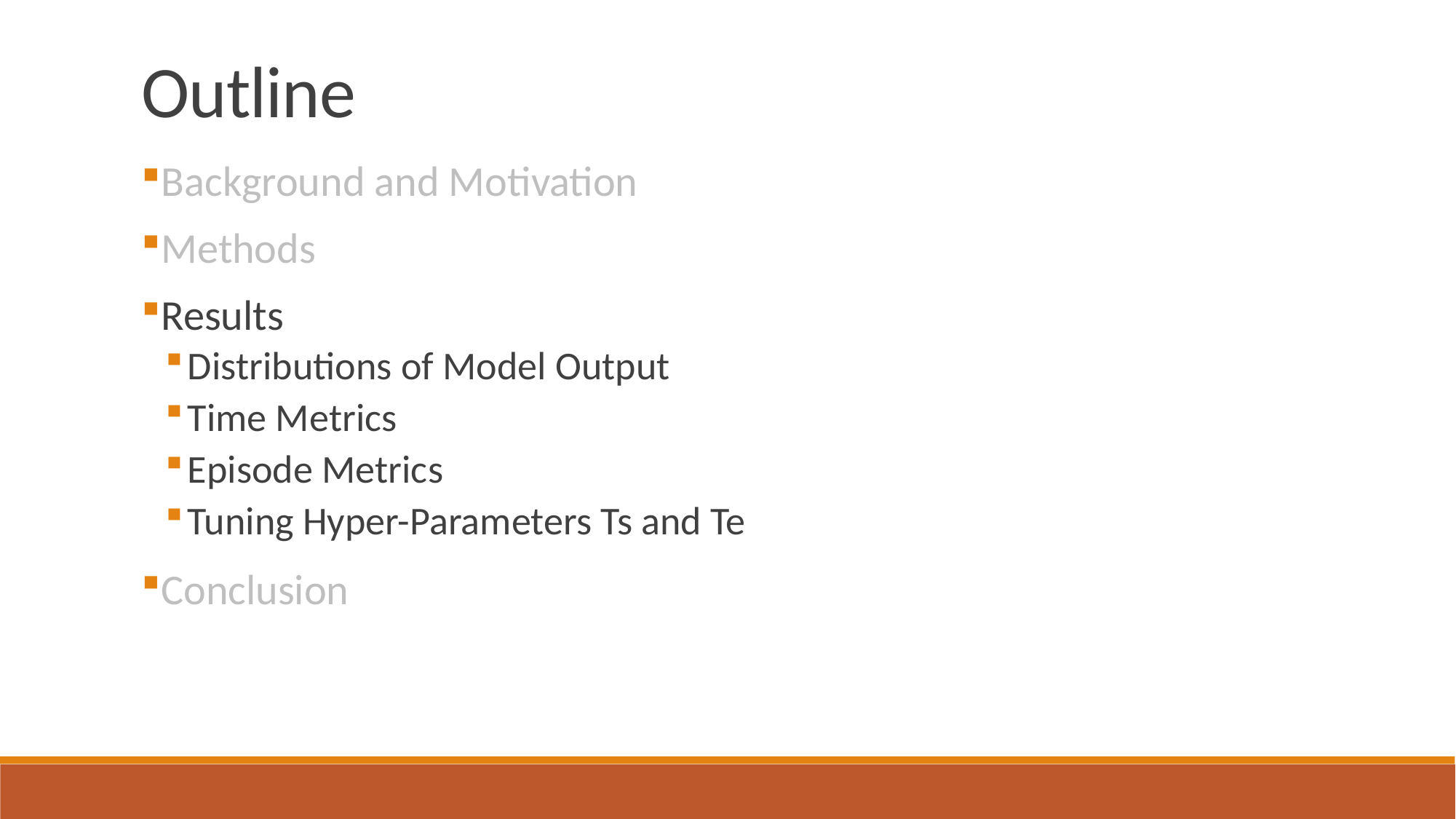

Outline
Background and Motivation
Methods
Results
Distributions of Model Output
Time Metrics
Episode Metrics
Tuning Hyper-Parameters Ts and Te
Conclusion